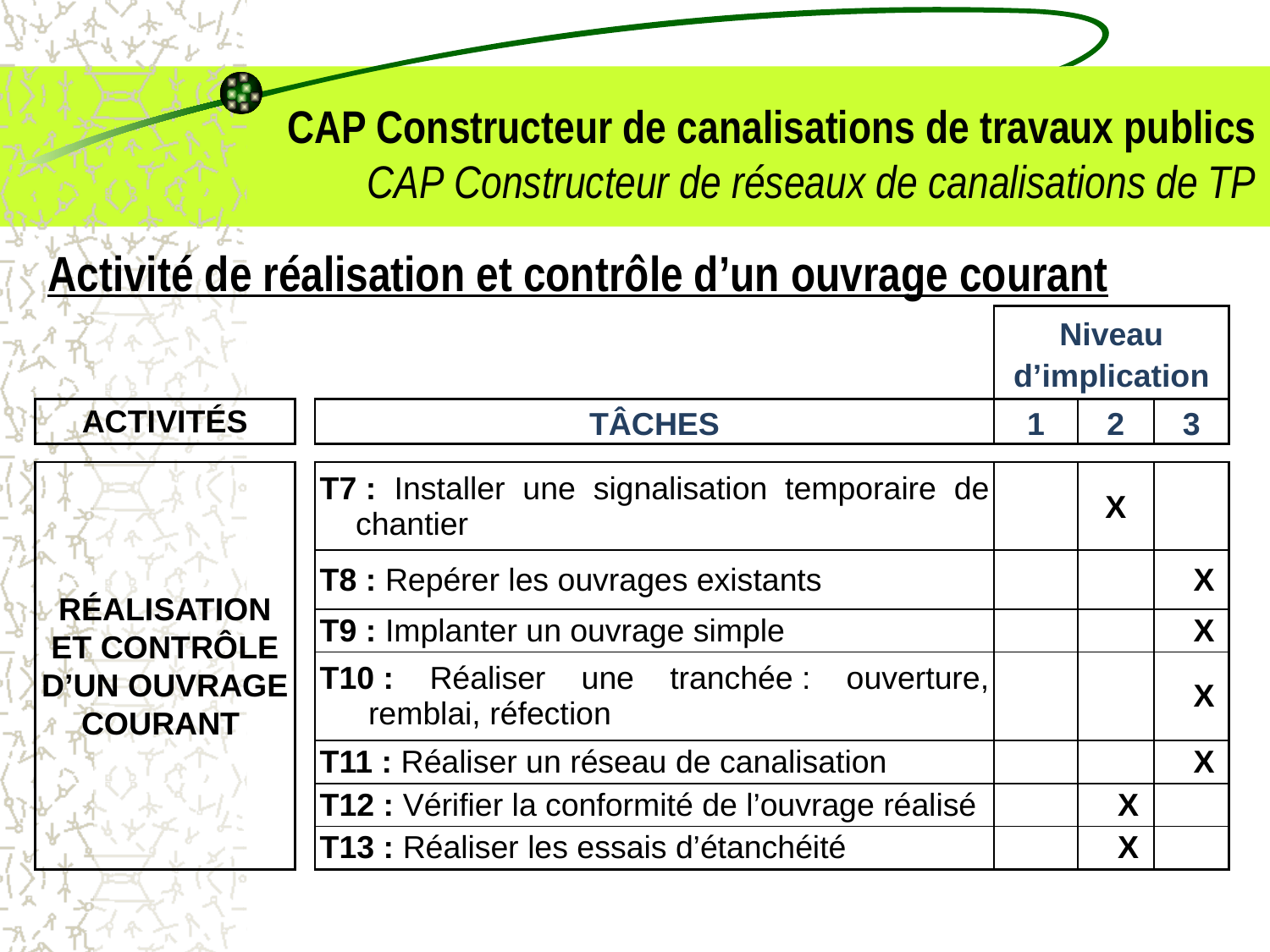

# CAP Constructeur de canalisations de travaux publics CAP Constructeur de réseaux de canalisations de TP
Activité de réalisation et contrôle d’un ouvrage courant

|  |  |  | Niveau d’implication |  |  |
| --- | --- | --- | --- | --- | --- |
| ACTIVITÉS |  | TÂCHES | 1 | 2 | 3 |
|  |  |  |  |  |  |
| RÉALISATION ET CONTRÔLE D’UN OUVRAGE COURANT |  | T7 : Installer une signalisation temporaire de chantier |  | X |  |
|  |  | T8 : Repérer les ouvrages existants |  |  | X |
|  |  | T9 : Implanter un ouvrage simple |  |  | X |
|  |  | T10 : Réaliser une tranchée : ouverture, remblai, réfection |  |  | X |
|  |  | T11 : Réaliser un réseau de canalisation |  |  | X |
|  |  | T12 : Vérifier la conformité de l’ouvrage réalisé |  | X |  |
|  |  | T13 : Réaliser les essais d’étanchéité |  | X |  |